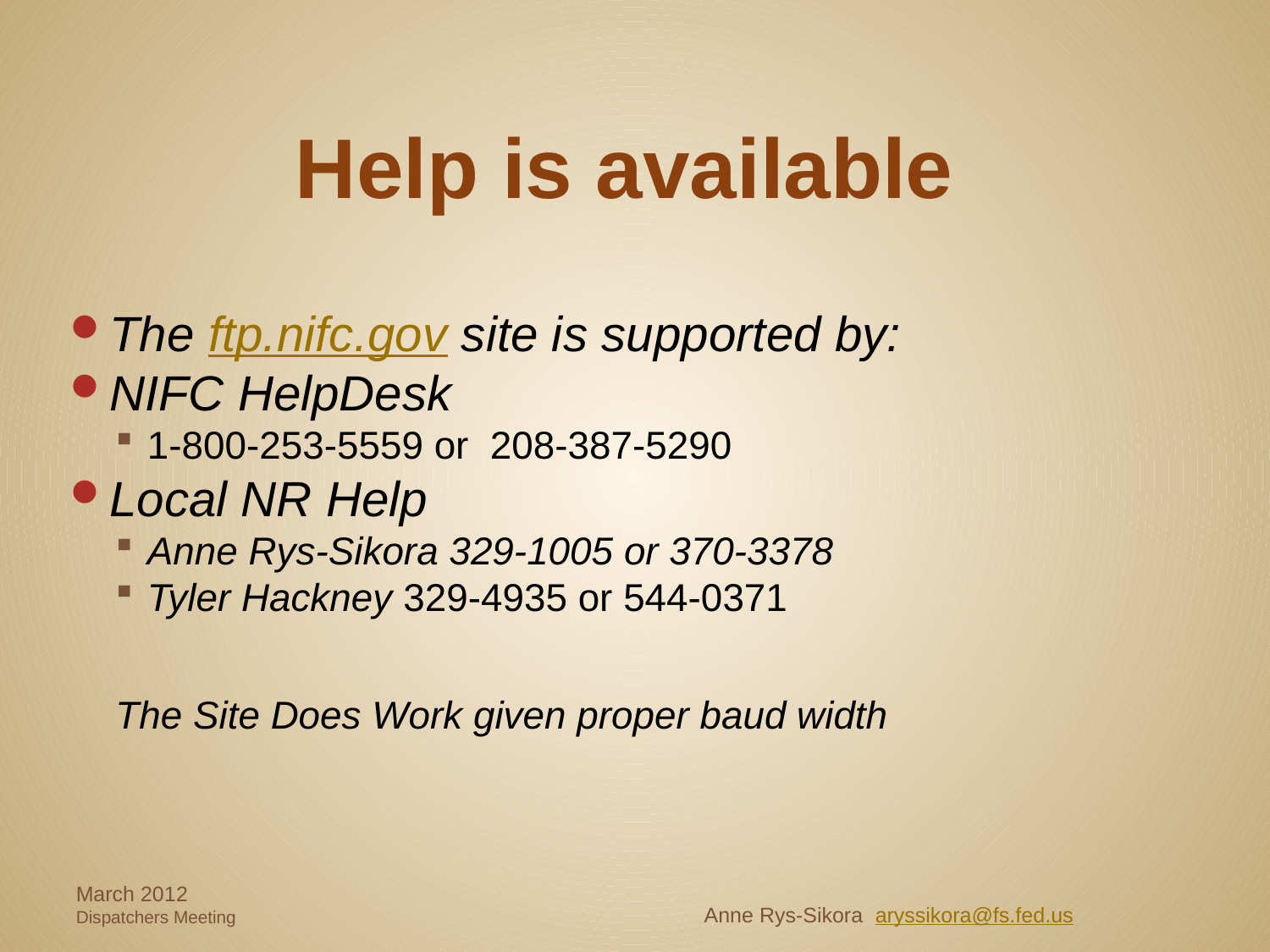

# Help is available
The ftp.nifc.gov site is supported by:
NIFC HelpDesk
1-800-253-5559 or  208-387-5290
Local NR Help
Anne Rys-Sikora 329-1005 or 370-3378
Tyler Hackney 329-4935 or 544-0371

The Site Does Work given proper baud width

March 2012
Dispatchers Meeting
Anne Rys-Sikora  aryssikora@fs.fed.us